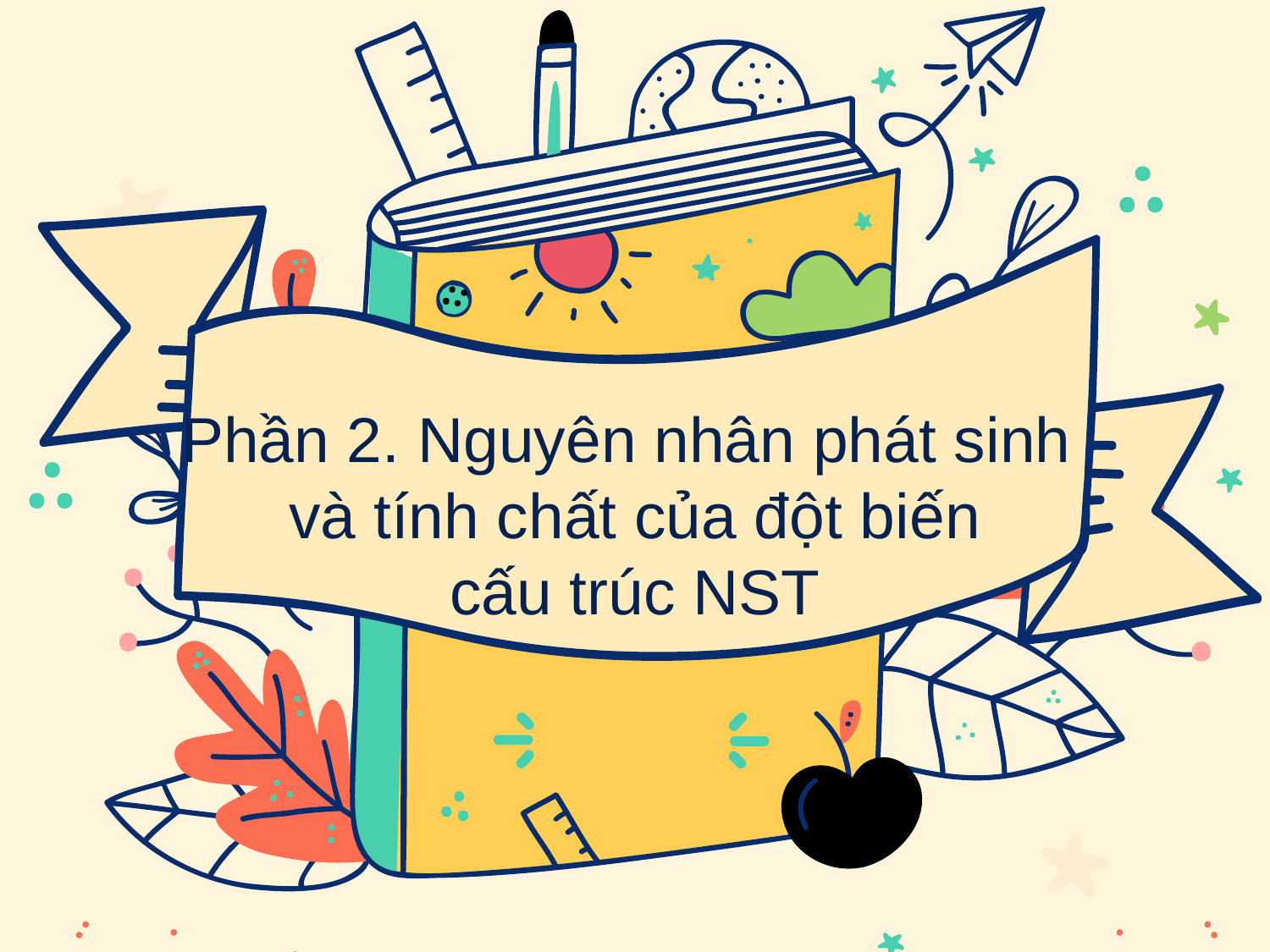

Phần 2. Nguyên nhân phát sinh
và tính chất của đột biến
cấu trúc NST